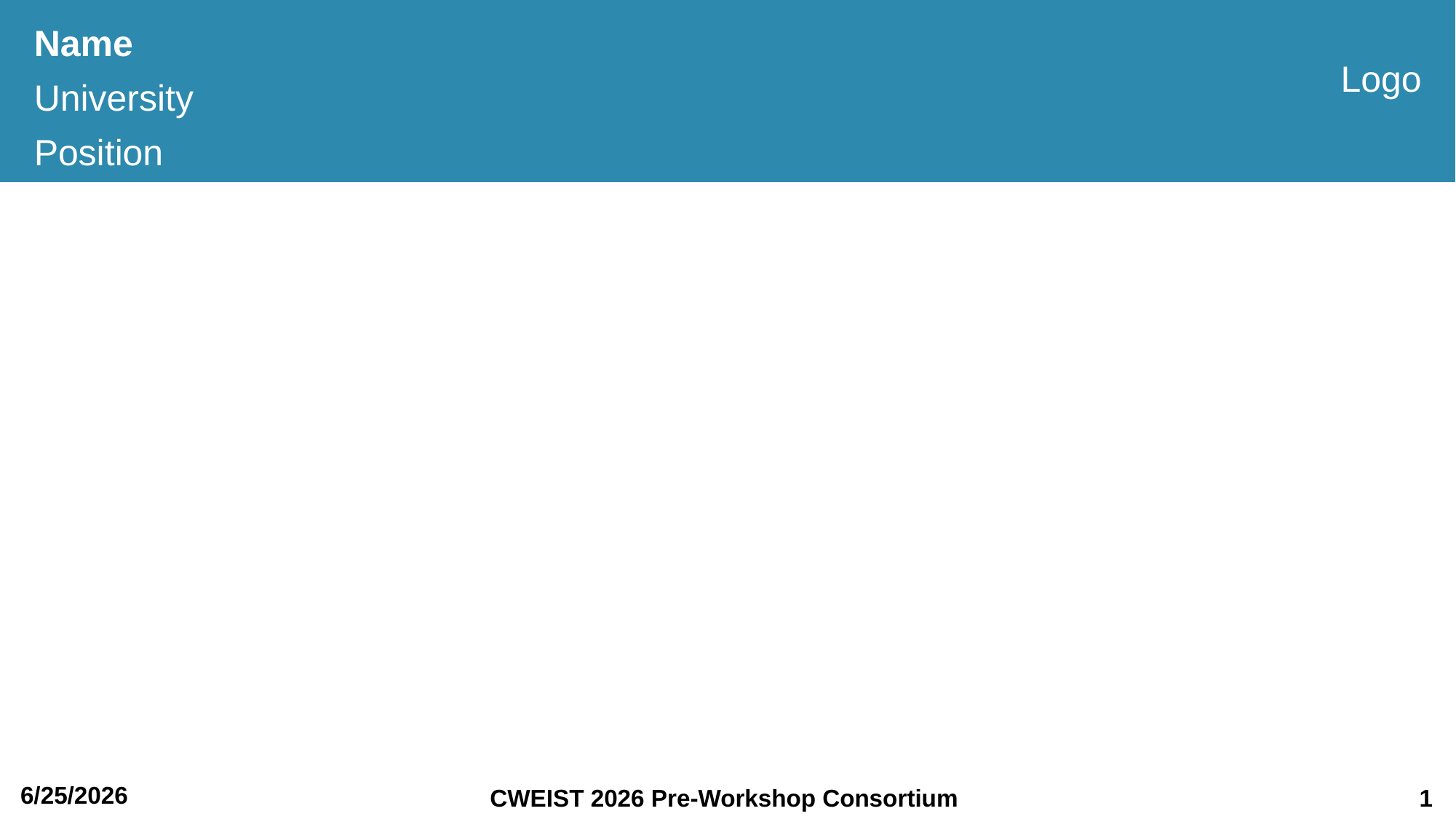

# Name University Position
Logo

6/25/2026
CWEIST 2026 Pre-Workshop Consortium
1